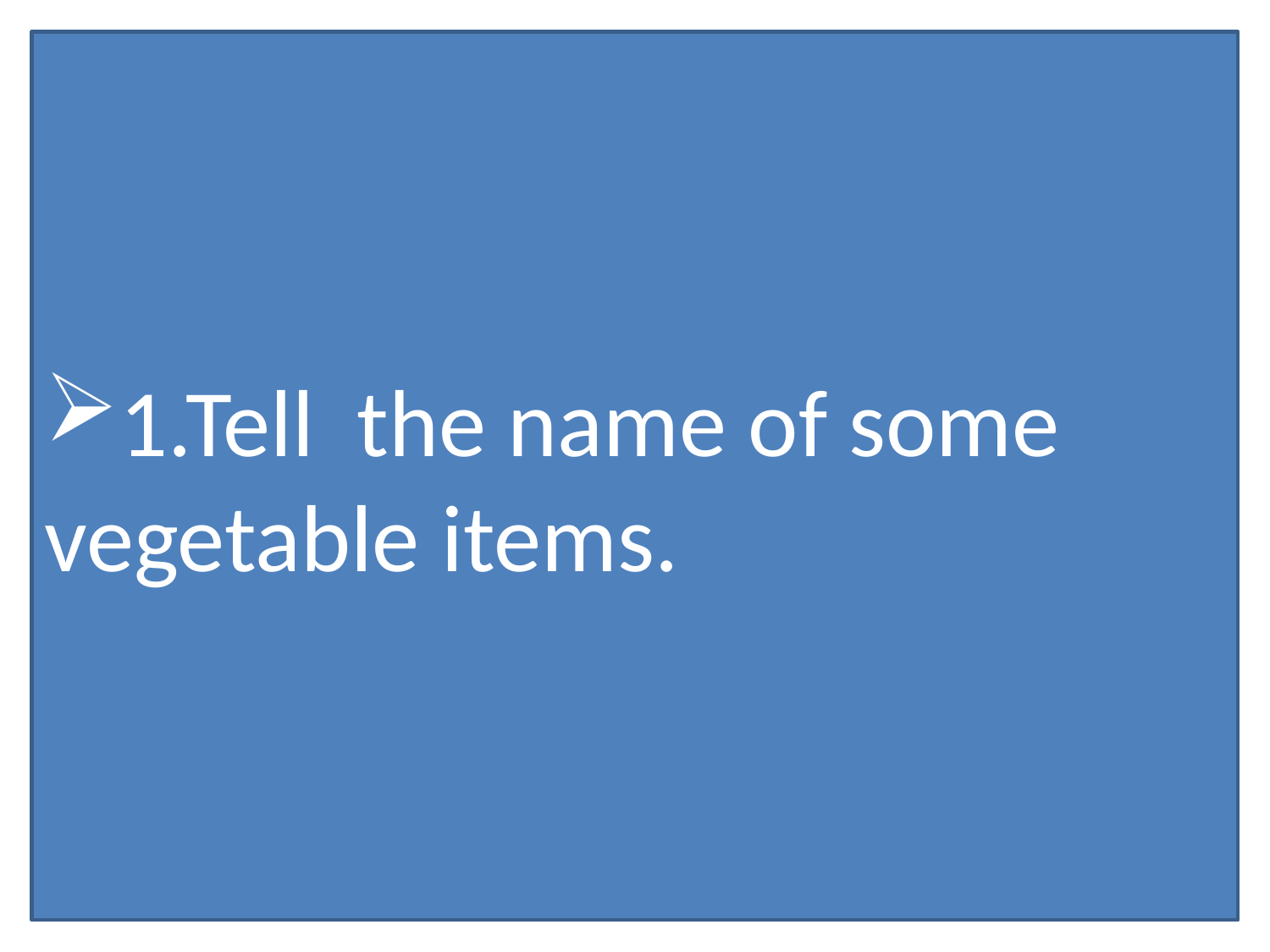

1.Tell  the name of some  vegetable items.